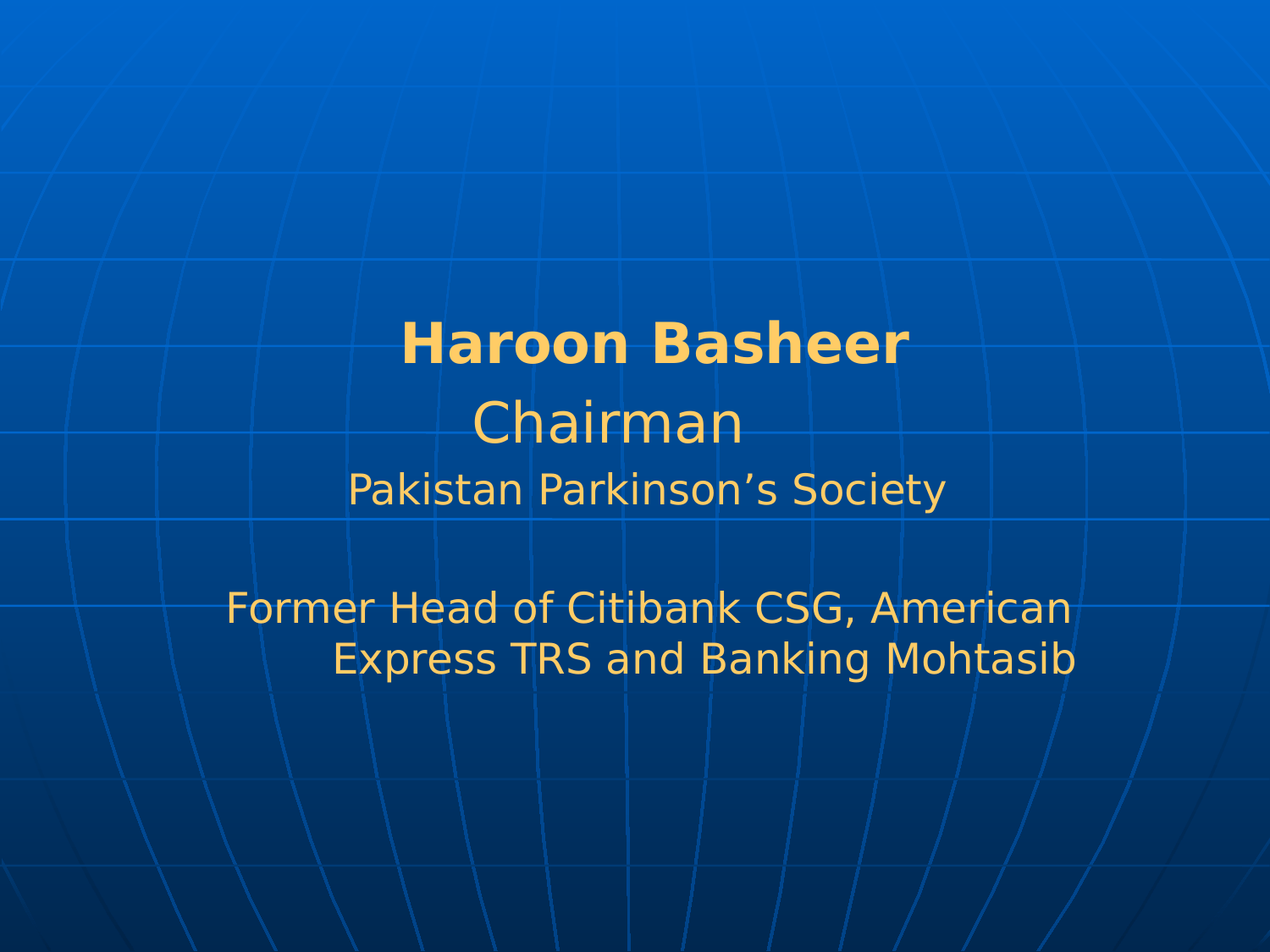

#

                  Haroon Basheer
                      Chairman
                    Pakistan Parkinson’s Society

           Former Head of Citibank CSG, American                  	      Express TRS and Banking Mohtasib